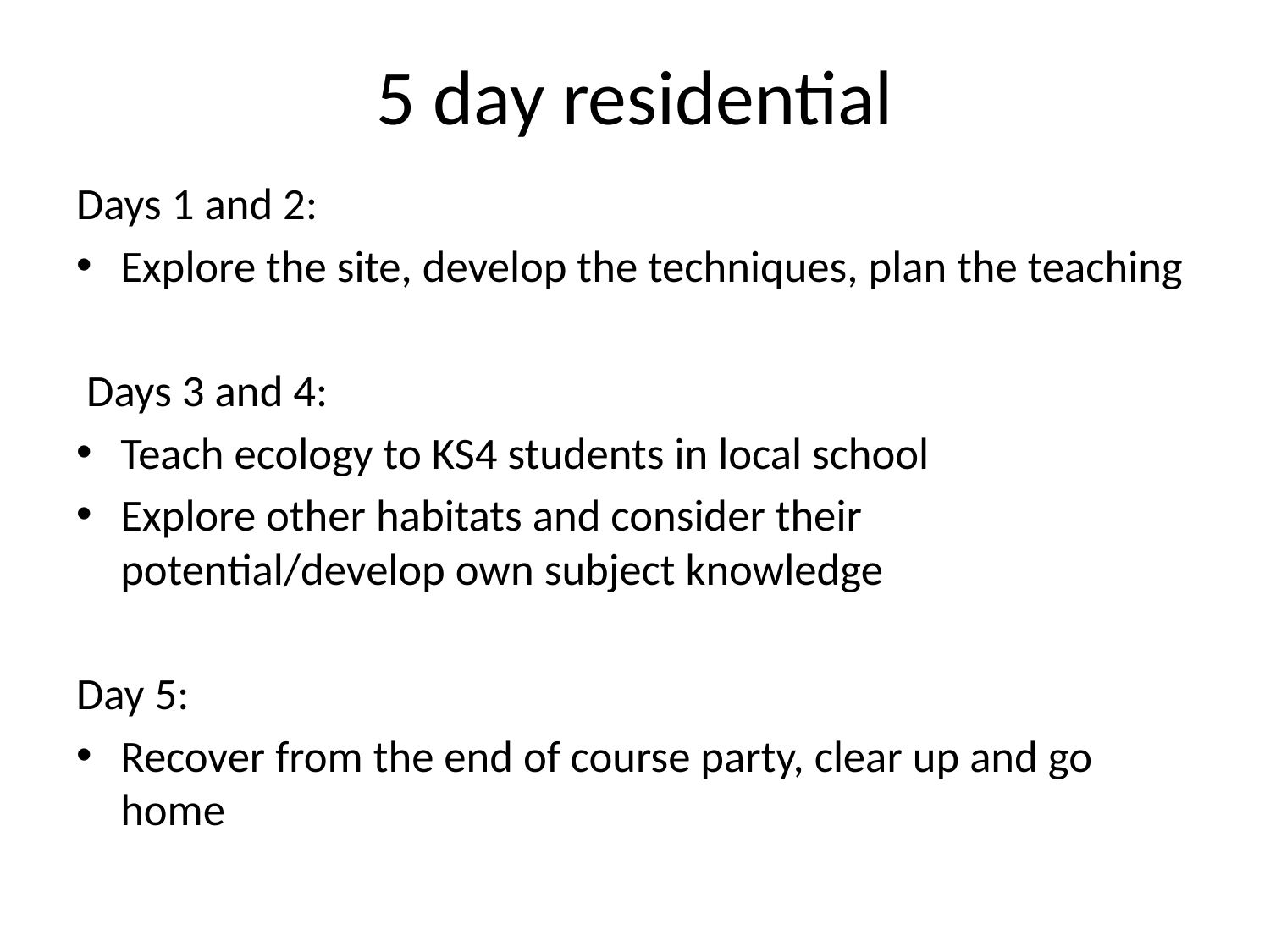

# 5 day residential
Days 1 and 2:
Explore the site, develop the techniques, plan the teaching

 Days 3 and 4:
Teach ecology to KS4 students in local school
Explore other habitats and consider their potential/develop own subject knowledge

Day 5:
Recover from the end of course party, clear up and go home